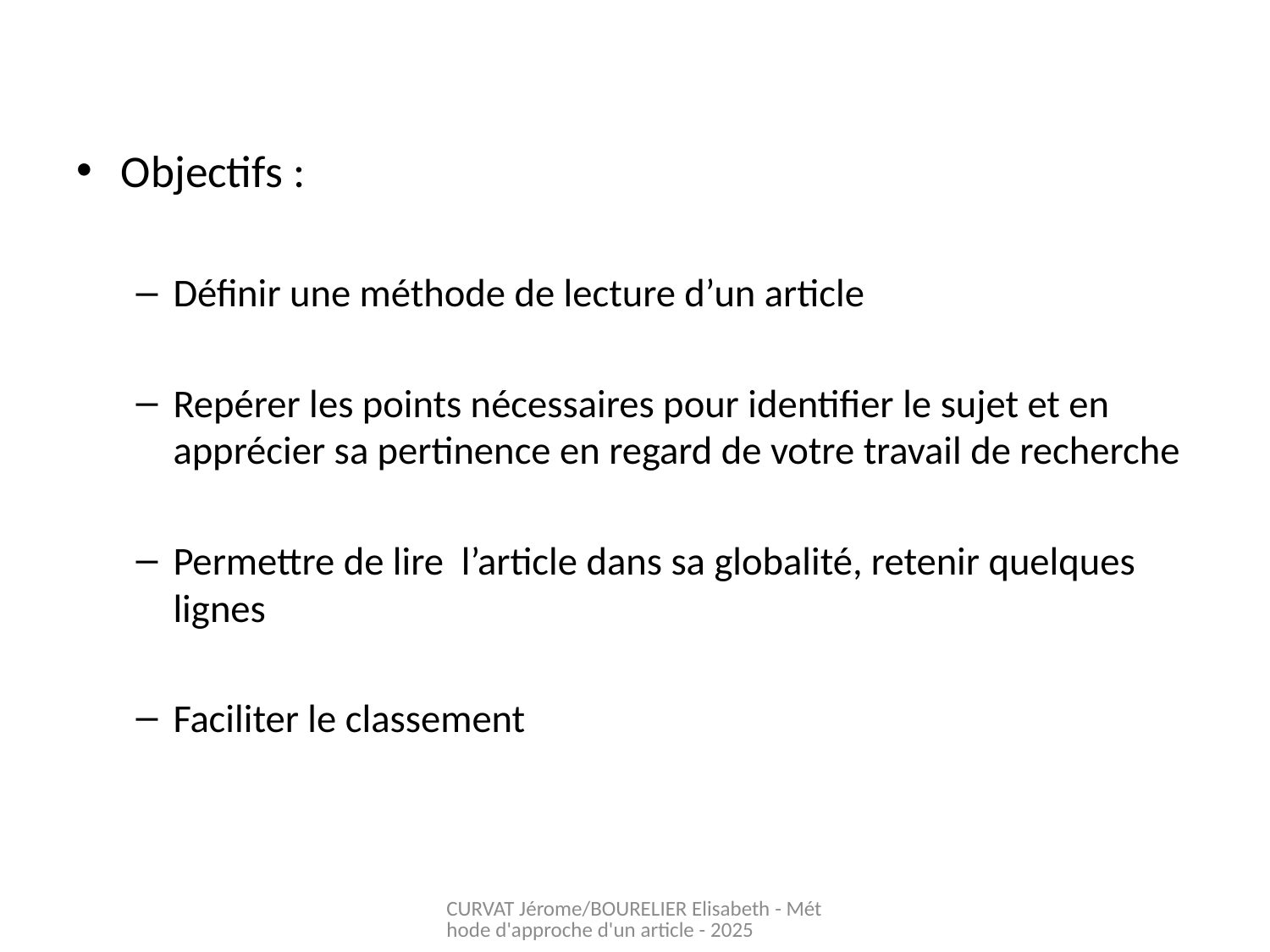

Objectifs :

Définir une méthode de lecture d’un article

Repérer les points nécessaires pour identifier le sujet et en apprécier sa pertinence en regard de votre travail de recherche

Permettre de lire  l’article dans sa globalité, retenir quelques lignes

Faciliter le classement
CURVAT Jérome/BOURELIER Elisabeth - Méthode d'approche d'un article - 2025